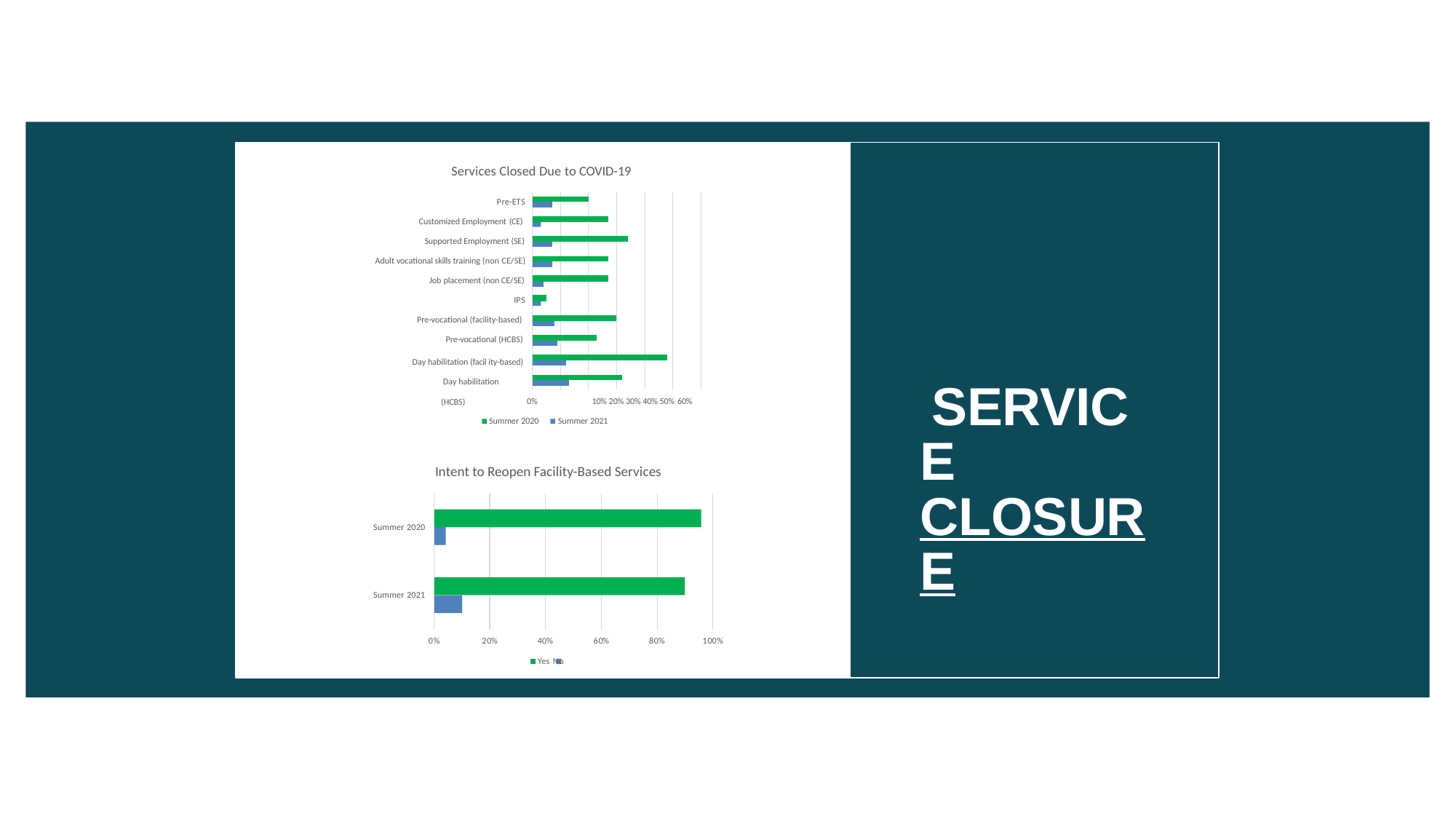

Services Closed Due to COVID-19

Pre-ETS
Customized Employment (CE)  Supported Employment (SE)

Adult vocational skills training (non CE/SE)
Job placement (non CE/SE)
IPS
Pre-vocational (facility-based)  Pre-vocational (HCBS)
Day habilitation (facil ity-based)  Day habilitation (HCBS)

SERVICE  CLOSURE

0%	10% 20% 30% 40% 50% 60%
Summer 2020	Summer 2021

Intent to Reopen Facility-Based Services

Summer 2020

Summer 2021

0%
20%
40%
Yes No
60%
80%
100%